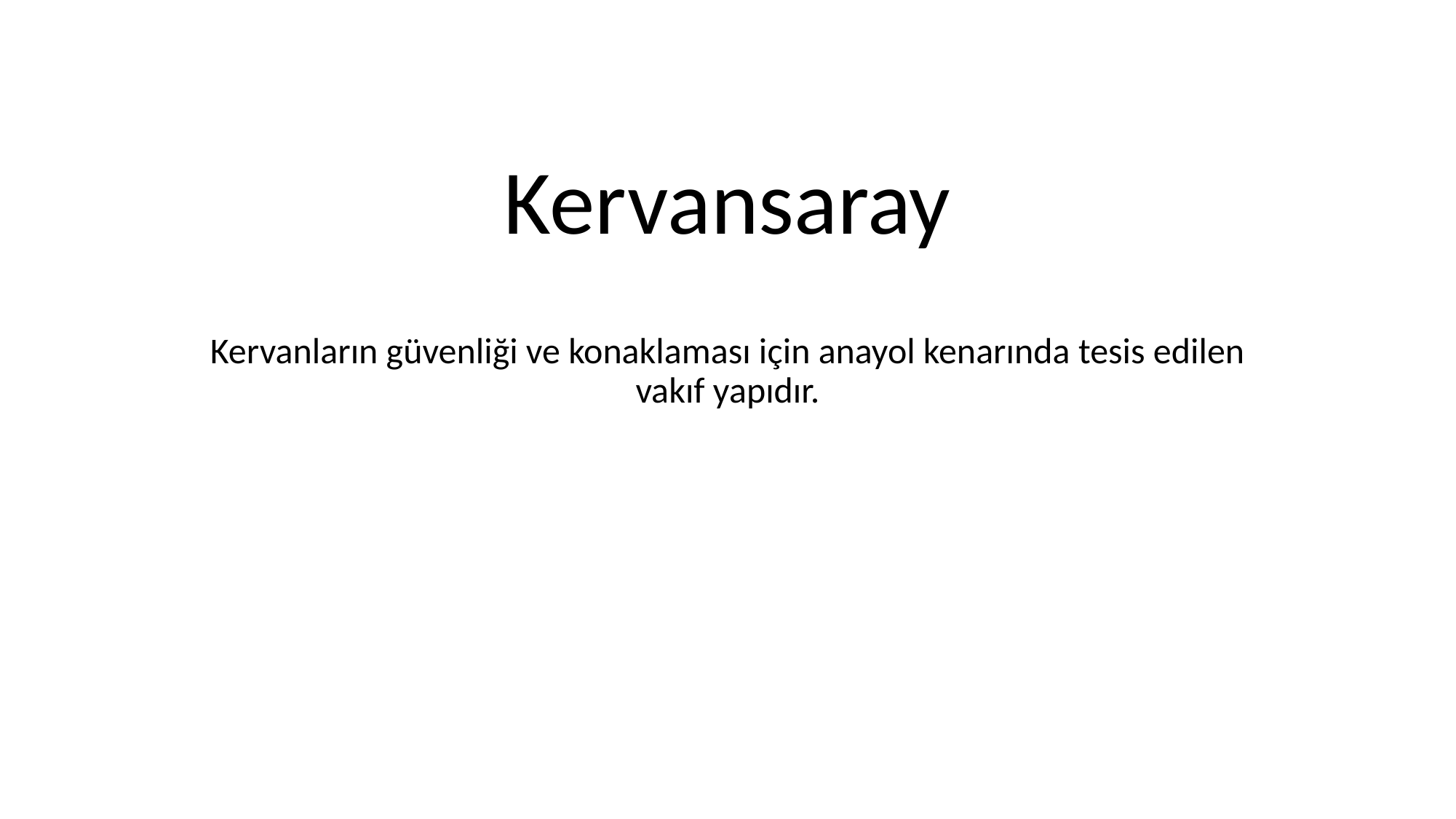

# Kervansaray
Kervanların güvenliği ve konaklaması için anayol kenarında tesis edilen vakıf yapıdır.